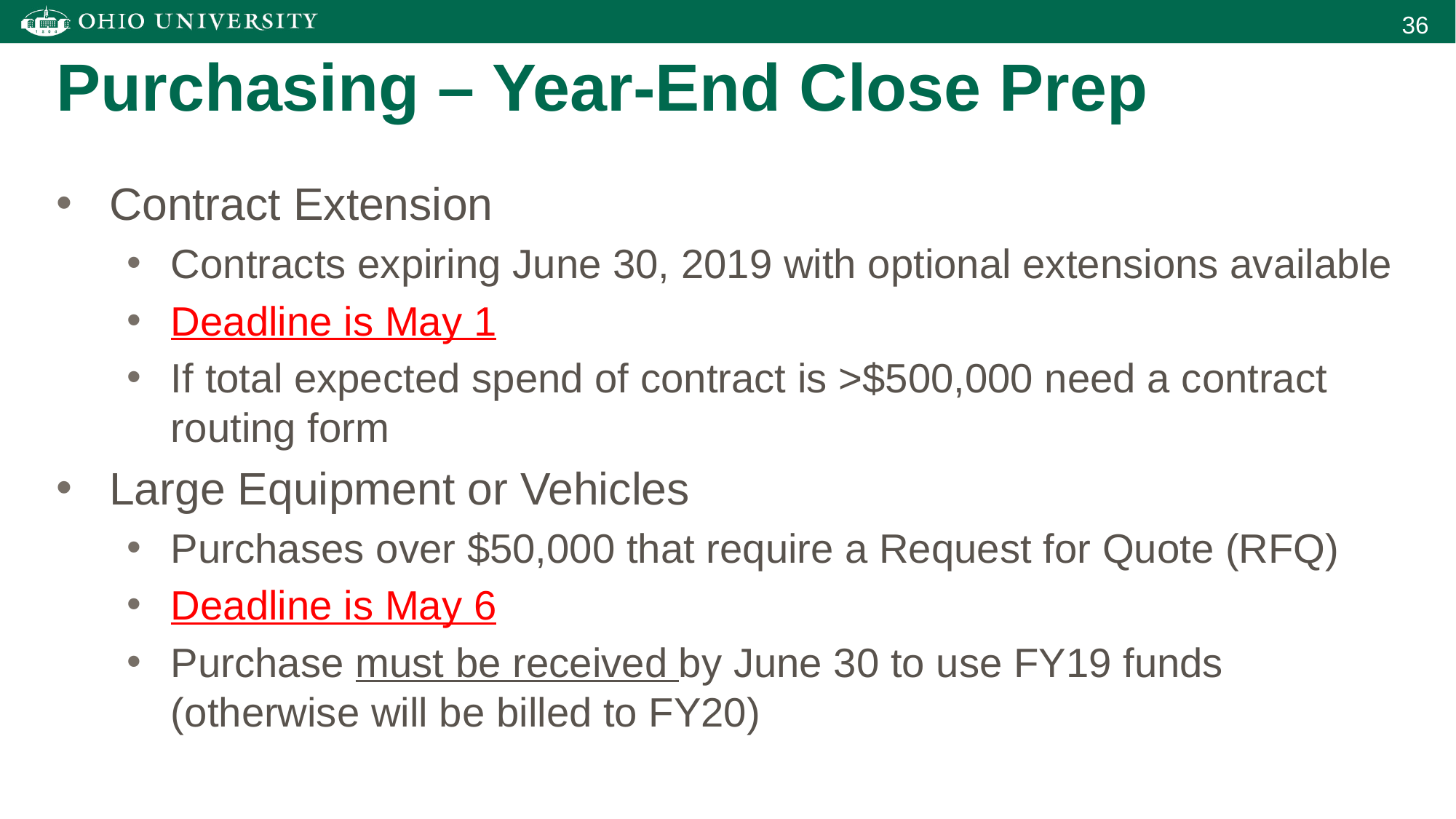

Purchasing – Year-End Close Prep
Contract Extension
Contracts expiring June 30, 2019 with optional extensions available
Deadline is May 1
If total expected spend of contract is >$500,000 need a contract routing form
Large Equipment or Vehicles
Purchases over $50,000 that require a Request for Quote (RFQ)
Deadline is May 6
Purchase must be received by June 30 to use FY19 funds (otherwise will be billed to FY20)